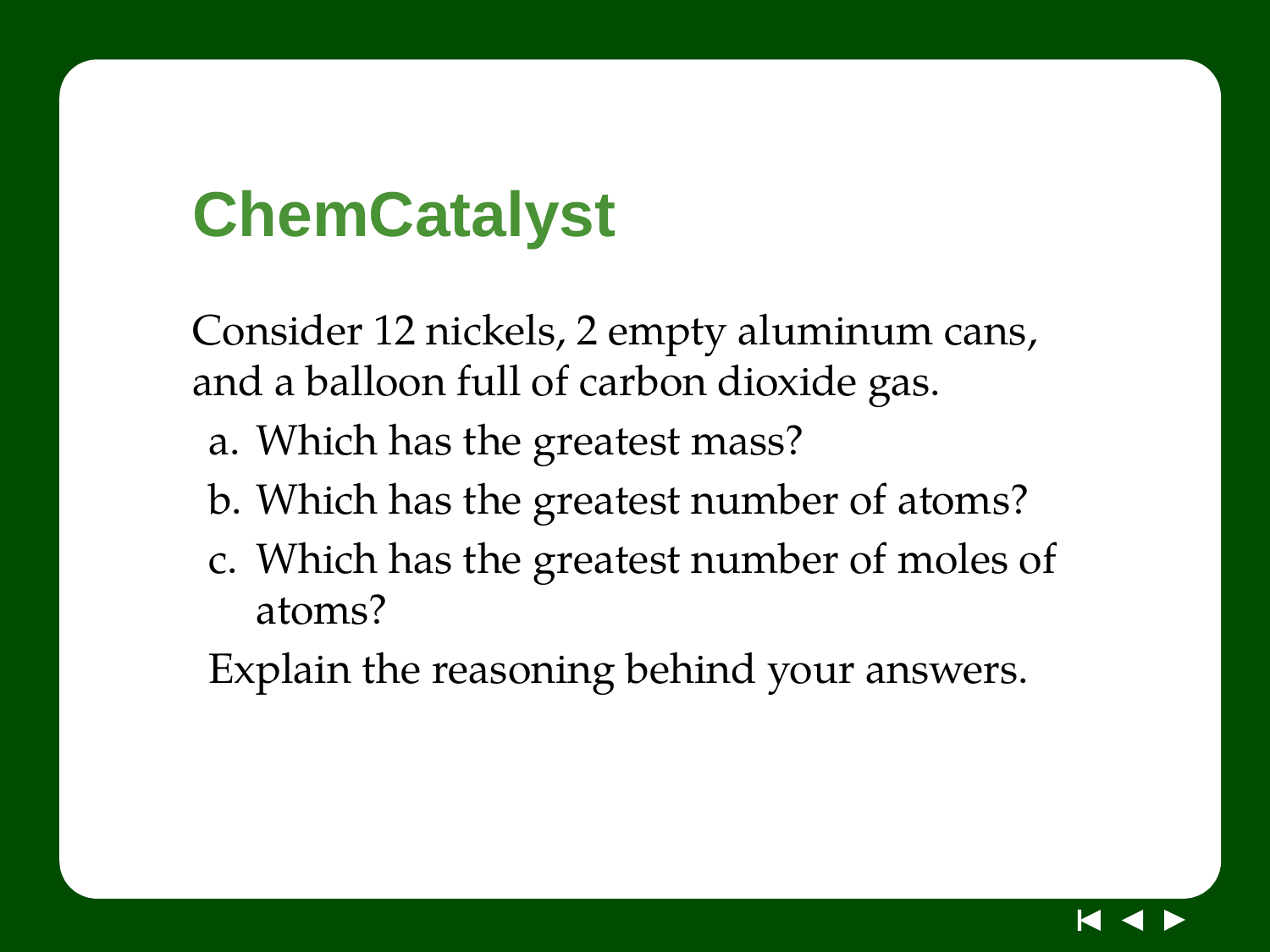

# ChemCatalyst
Consider 12 nickels, 2 empty aluminum cans, and a balloon full of carbon dioxide gas.
Which has the greatest mass?
Which has the greatest number of atoms?
Which has the greatest number of moles of atoms?
Explain the reasoning behind your answers.